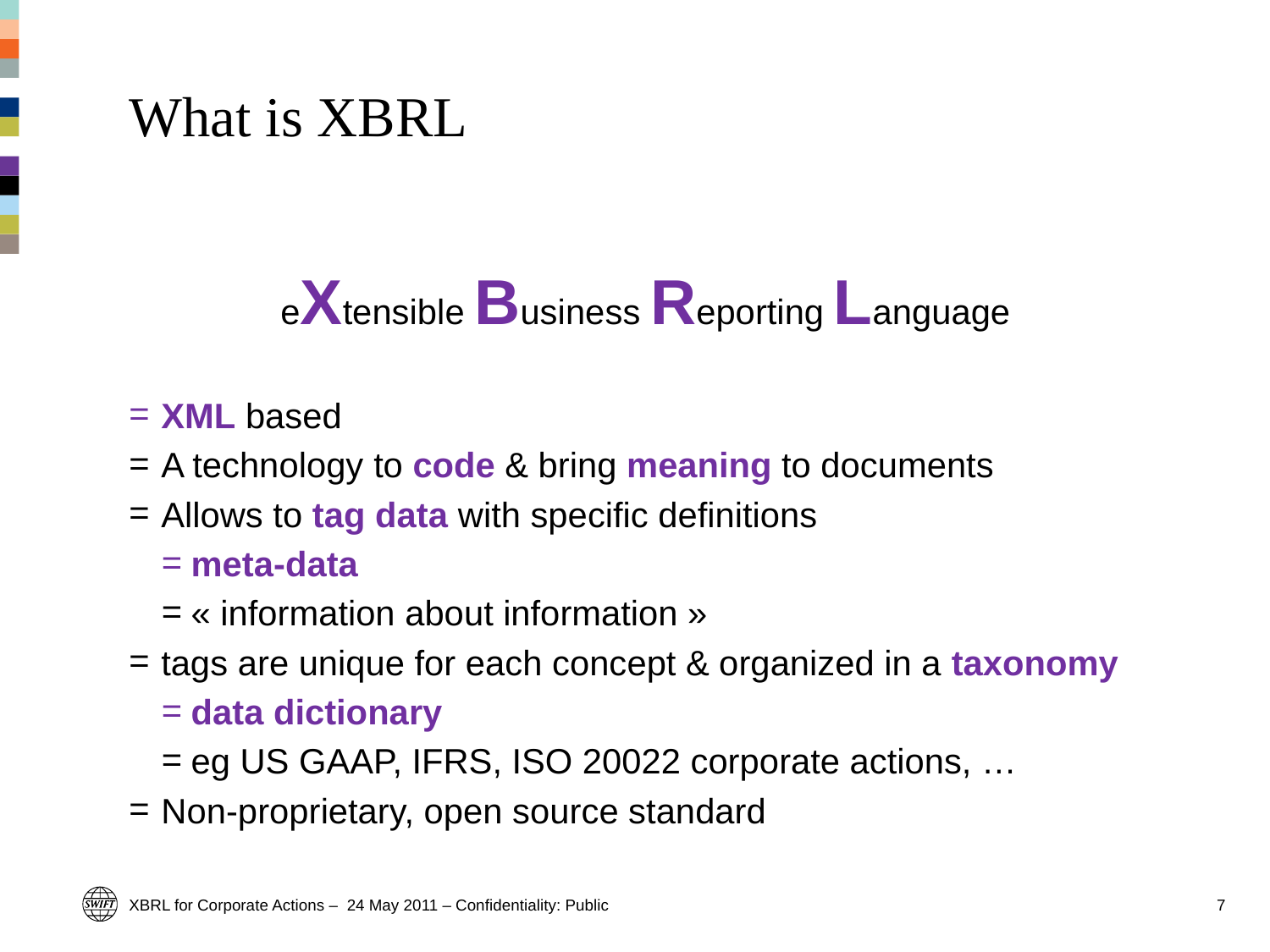

# What is XBRL
eXtensible Business Reporting Language

XML based
A technology to code & bring meaning to documents
Allows to tag data with specific definitions
meta-data
« information about information »
tags are unique for each concept & organized in a taxonomy
data dictionary
eg US GAAP, IFRS, ISO 20022 corporate actions, …
Non-proprietary, open source standard

XBRL for Corporate Actions –  24 May 2011 – Confidentiality: Public
7